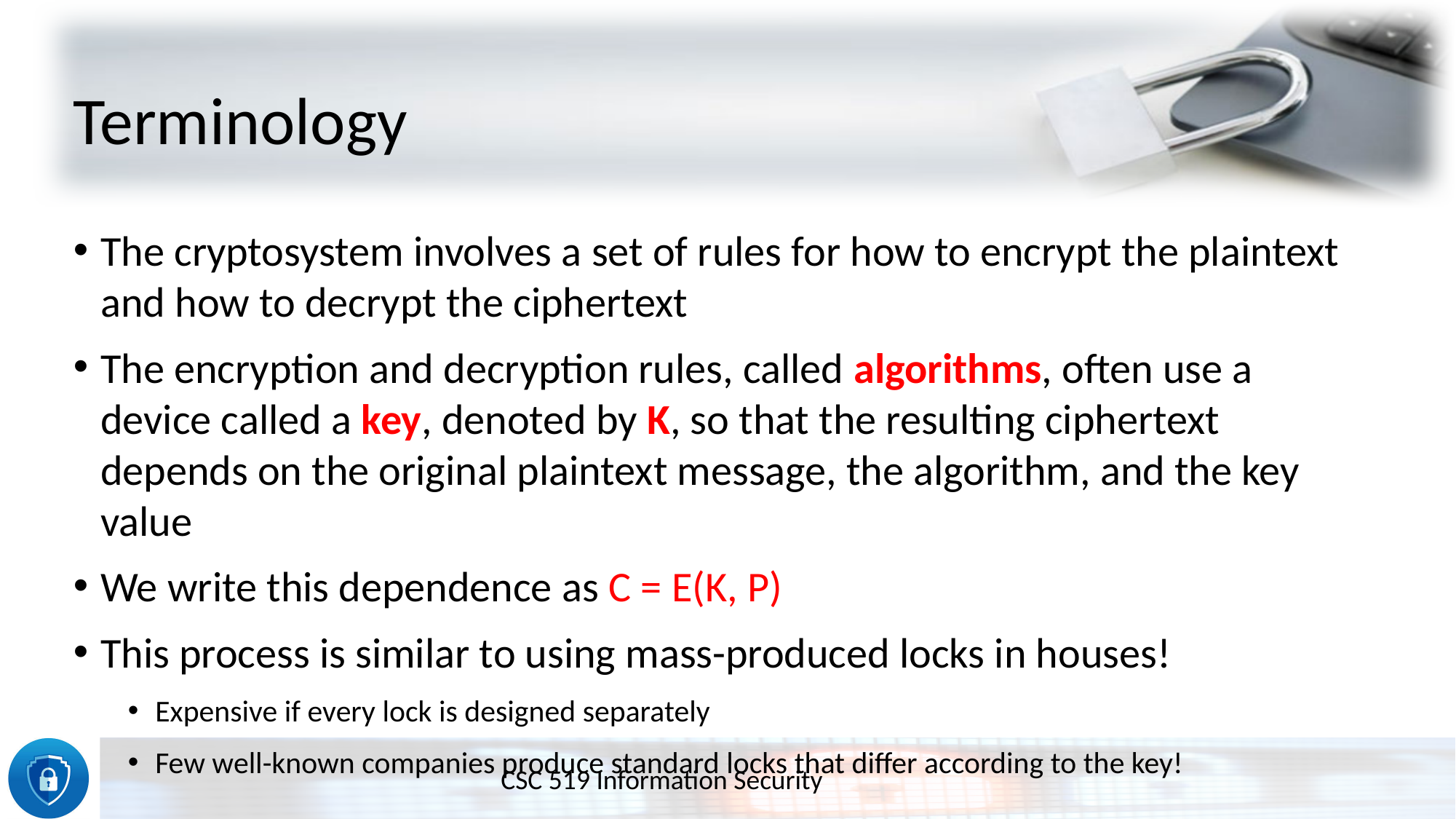

# Terminology
The cryptosystem involves a set of rules for how to encrypt the plaintext and how to decrypt the ciphertext
The encryption and decryption rules, called algorithms, often use a device called a key, denoted by K, so that the resulting ciphertext depends on the original plaintext message, the algorithm, and the key value
We write this dependence as C = E(K, P)
This process is similar to using mass-produced locks in houses!
Expensive if every lock is designed separately
Few well-known companies produce standard locks that differ according to the key!